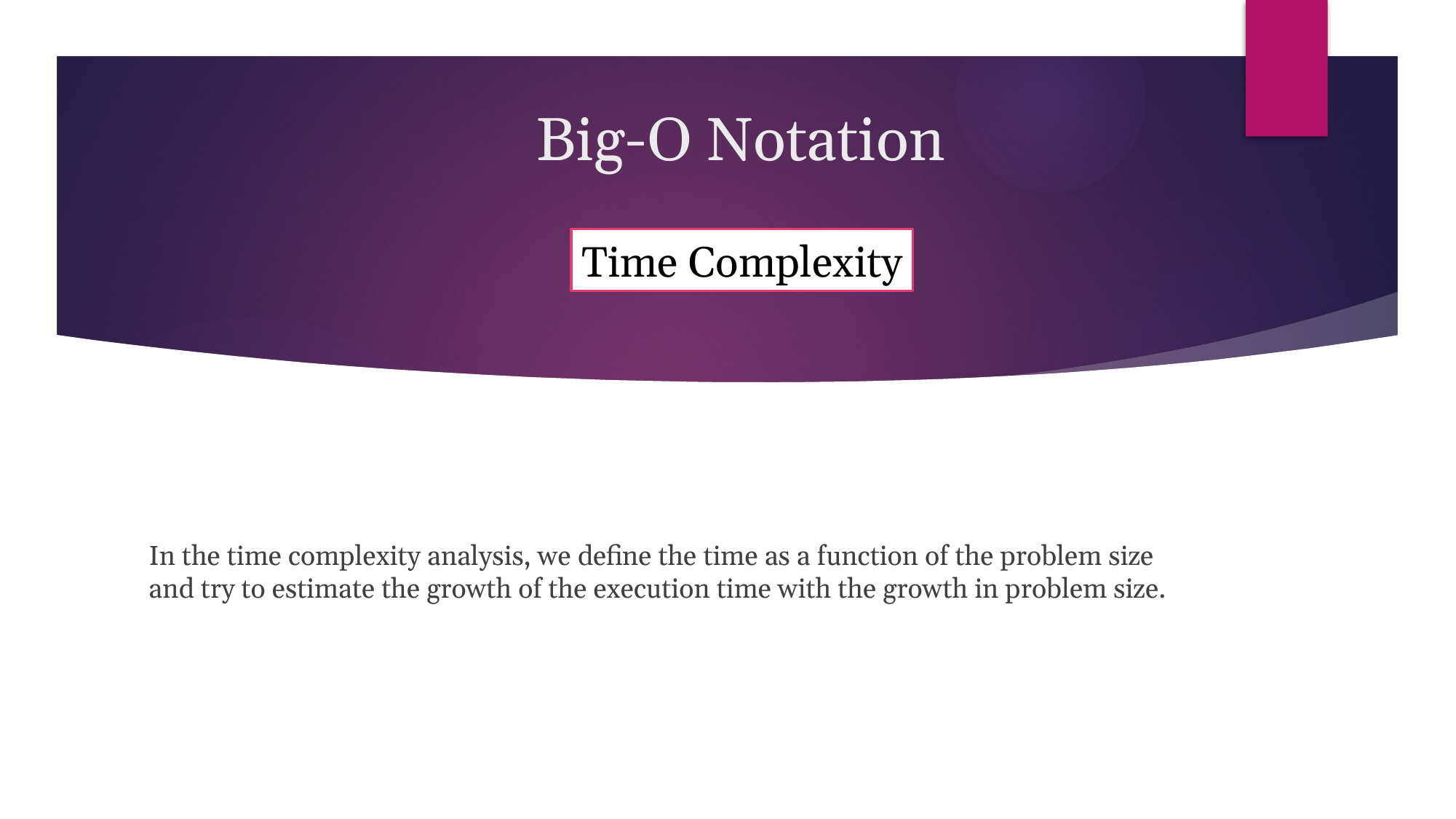

# Big-O Notation
Time Complexity
In the time complexity analysis, we define the time as a function of the problem size and try to estimate the growth of the execution time with the growth in problem size.